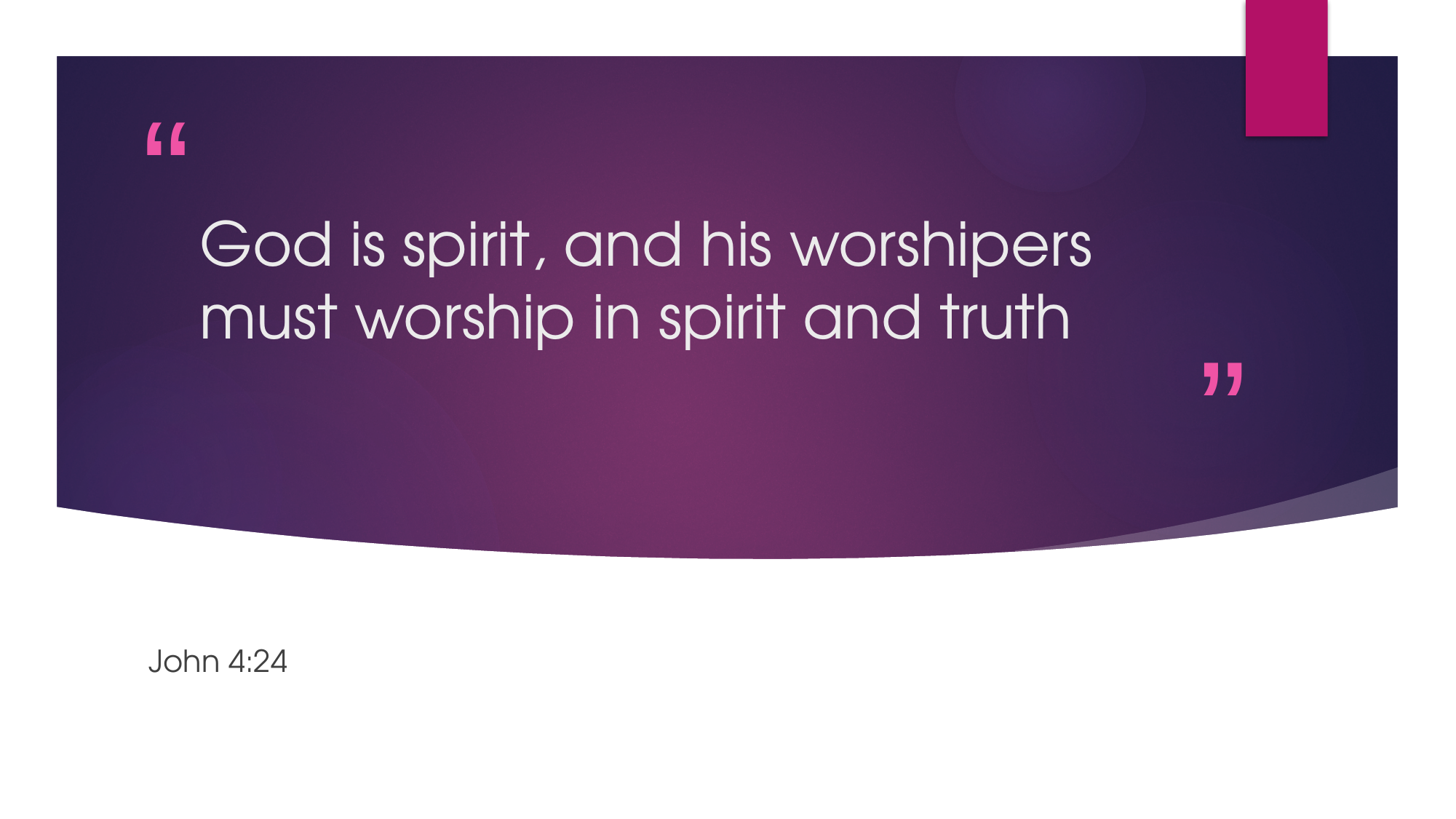

# God is spirit, and his worshipers must worship in spirit and truth
John 4:24